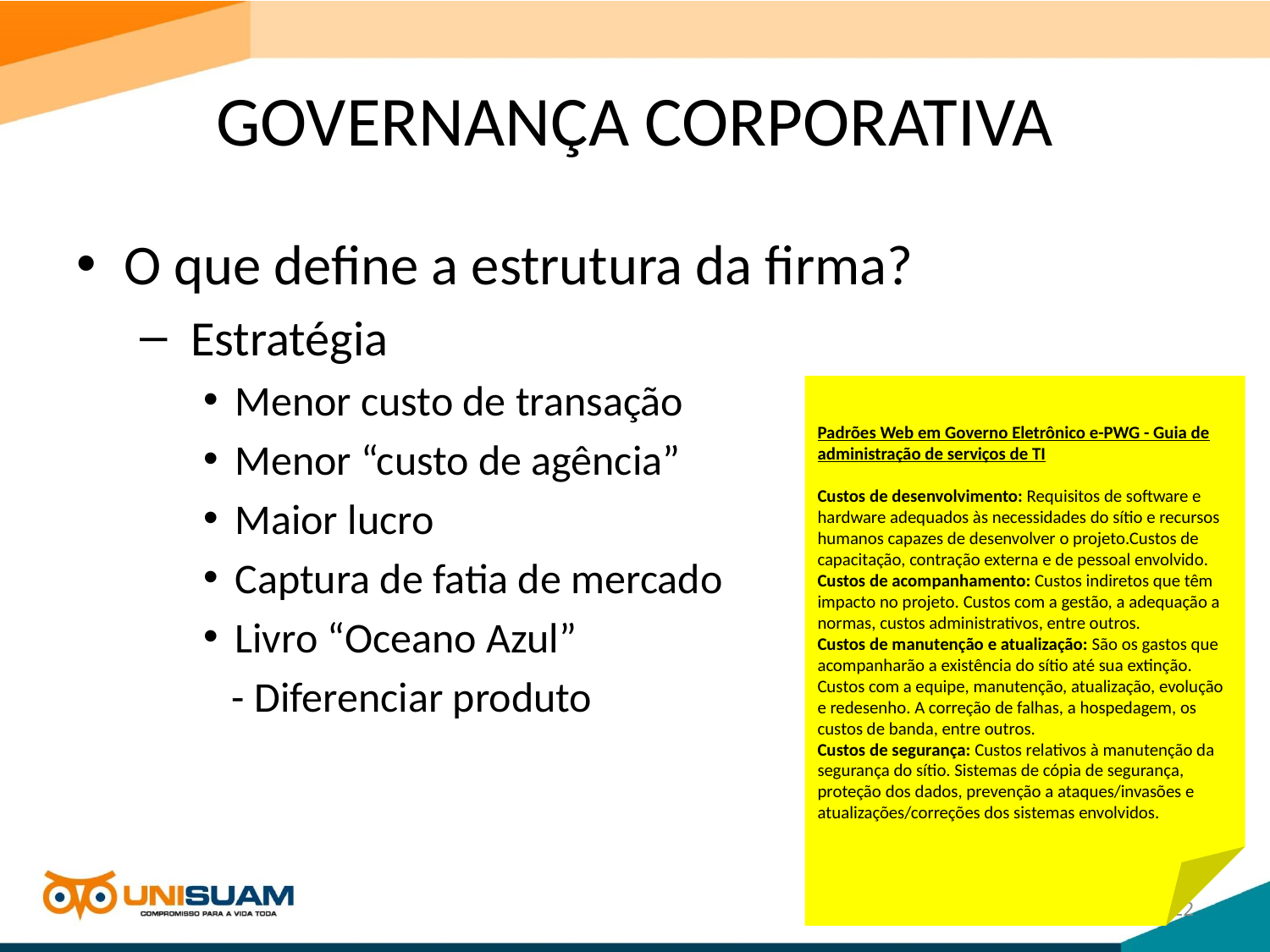

# GOVERNANÇA CORPORATIVA
O que define a estrutura da firma?
 Estratégia
Menor custo de transação
Menor “custo de agência”
Maior lucro
Captura de fatia de mercado
Livro “Oceano Azul”
   - Diferenciar produto

Padrões Web em Governo Eletrônico e-PWG - Guia de administração de serviços de TI

Custos de desenvolvimento: Requisitos de software e hardware adequados às necessidades do sítio e recursos humanos capazes de desenvolver o projeto.Custos de capacitação, contração externa e de pessoal envolvido.
Custos de acompanhamento: Custos indiretos que têm impacto no projeto. Custos com a gestão, a adequação a normas, custos administrativos, entre outros.
Custos de manutenção e atualização: São os gastos que acompanharão a existência do sítio até sua extinção. Custos com a equipe, manutenção, atualização, evolução e redesenho. A correção de falhas, a hospedagem, os custos de banda, entre outros.
Custos de segurança: Custos relativos à manutenção da segurança do sítio. Sistemas de cópia de segurança, proteção dos dados, prevenção a ataques/invasões e atualizações/correções dos sistemas envolvidos.
22